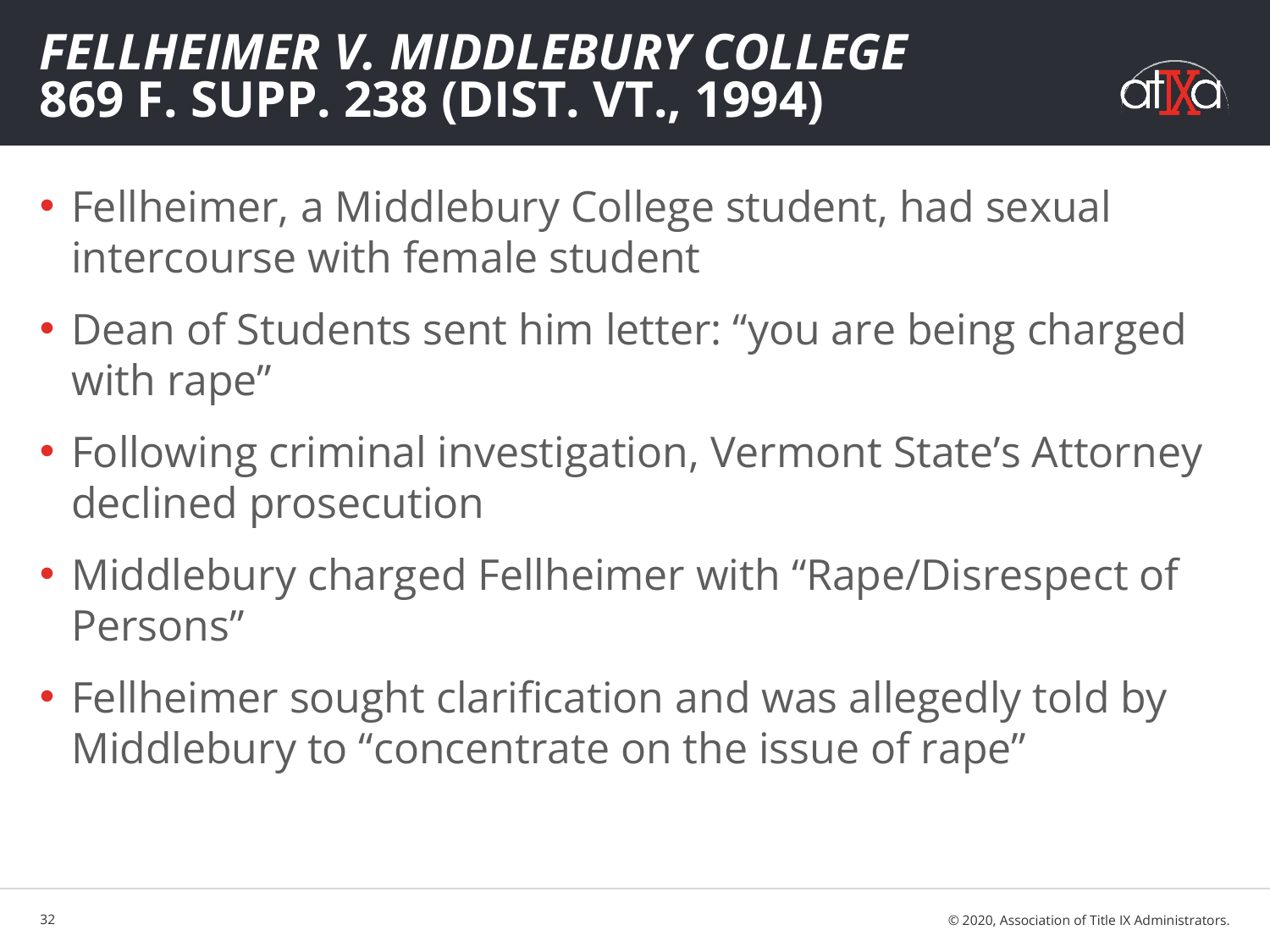

# Fellheimer v. Middlebury College 869 F. Supp. 238 (Dist. Vt., 1994)
Fellheimer, a Middlebury College student, had sexual intercourse with female student
Dean of Students sent him letter: “you are being charged with rape”
Following criminal investigation, Vermont State’s Attorney declined prosecution
Middlebury charged Fellheimer with “Rape/Disrespect of Persons”
Fellheimer sought clarification and was allegedly told by Middlebury to “concentrate on the issue of rape”